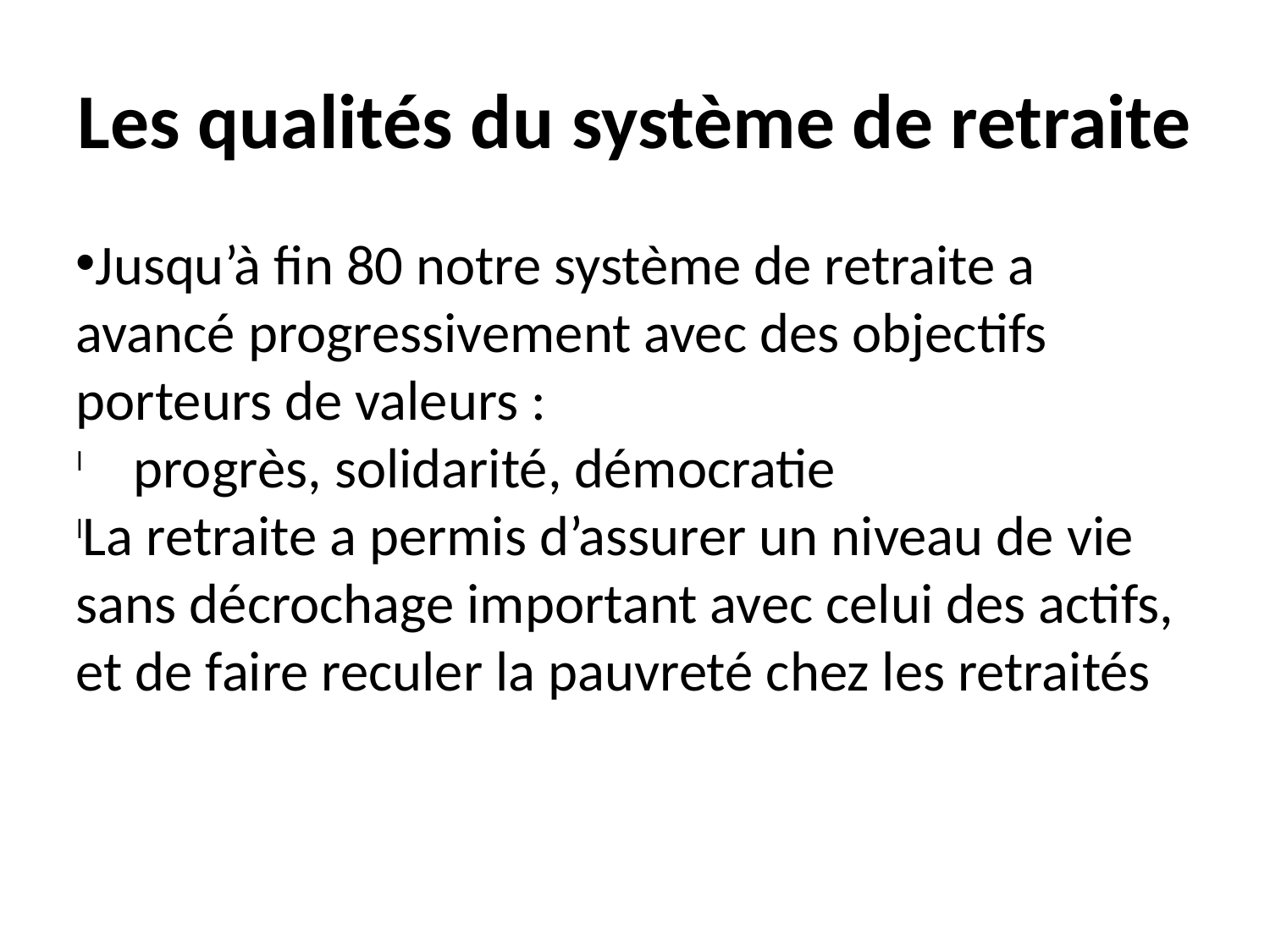

Les qualités du système de retraite
Jusqu’à fin 80 notre système de retraite a avancé progressivement avec des objectifs porteurs de valeurs :
    progrès, solidarité, démocratie
La retraite a permis d’assurer un niveau de vie sans décrochage important avec celui des actifs, et de faire reculer la pauvreté chez les retraités